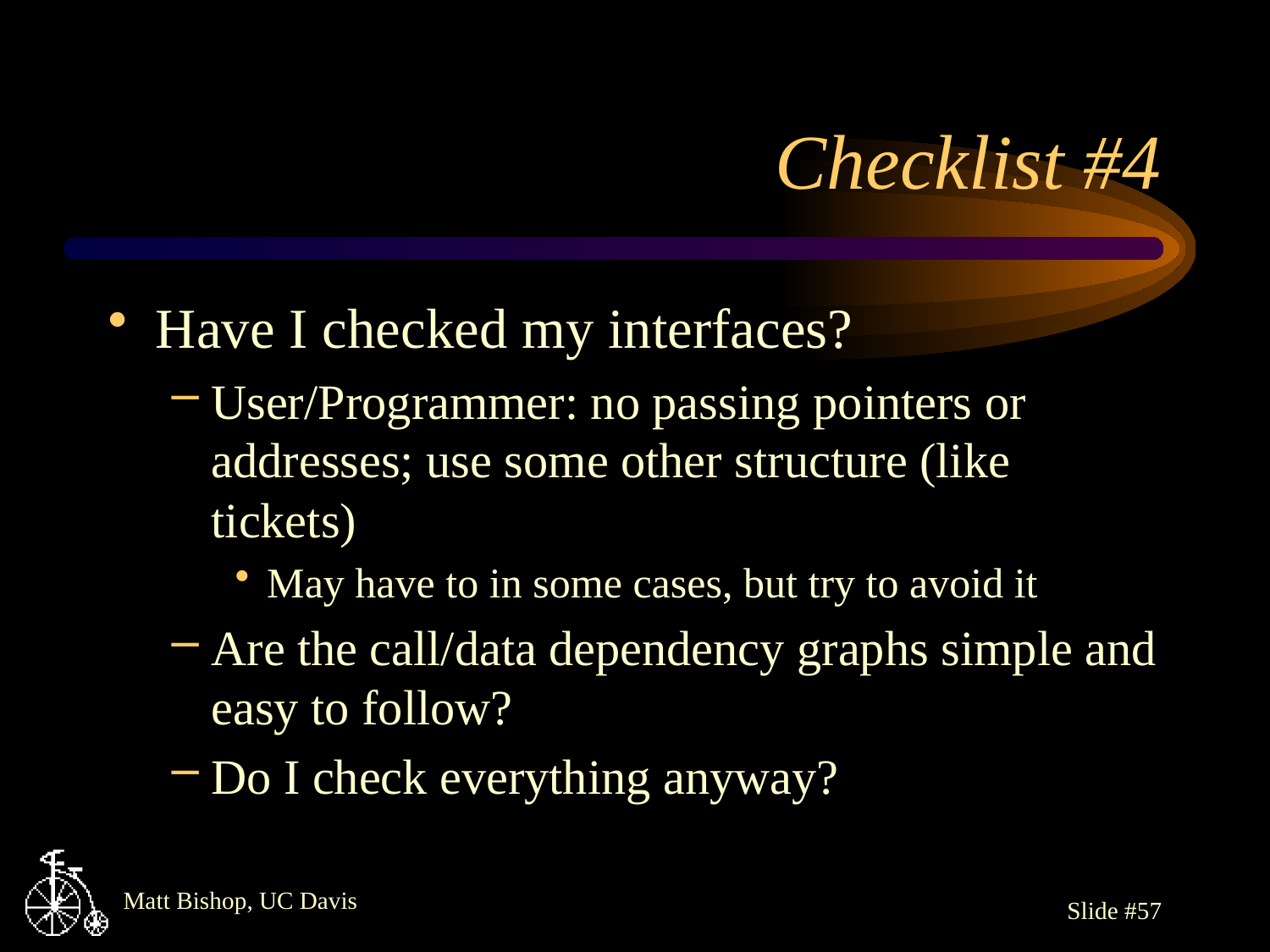

# Checklist #4
Have I checked my interfaces?
User/Programmer: no passing pointers or addresses; use some other structure (like tickets)
May have to in some cases, but try to avoid it
Are the call/data dependency graphs simple and easy to follow?
Do I check everything anyway?
Slide #57